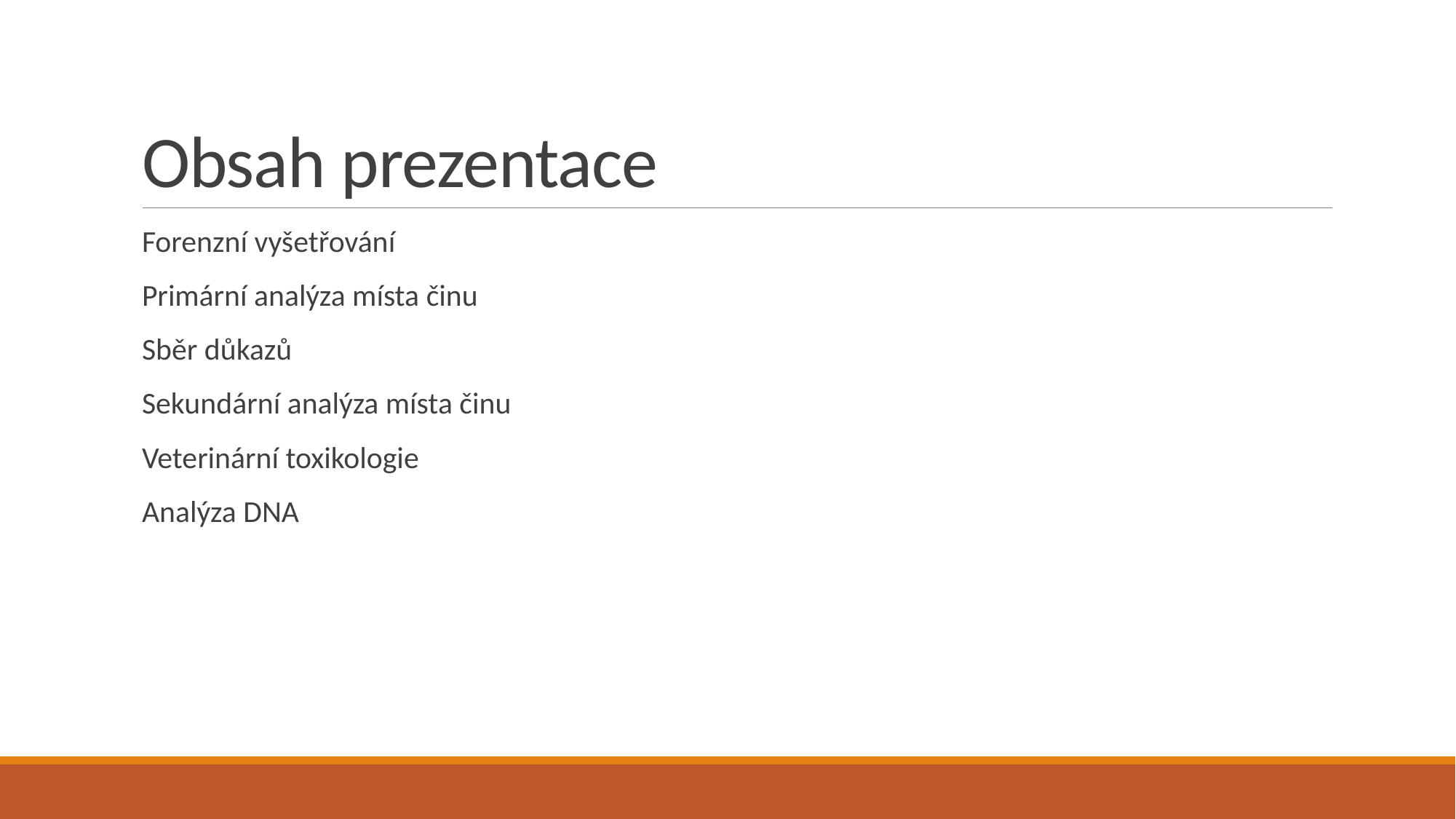

# Obsah prezentace
Forenzní vyšetřování
Primární analýza místa činu
Sběr důkazů
Sekundární analýza místa činu
Veterinární toxikologie
Analýza DNA